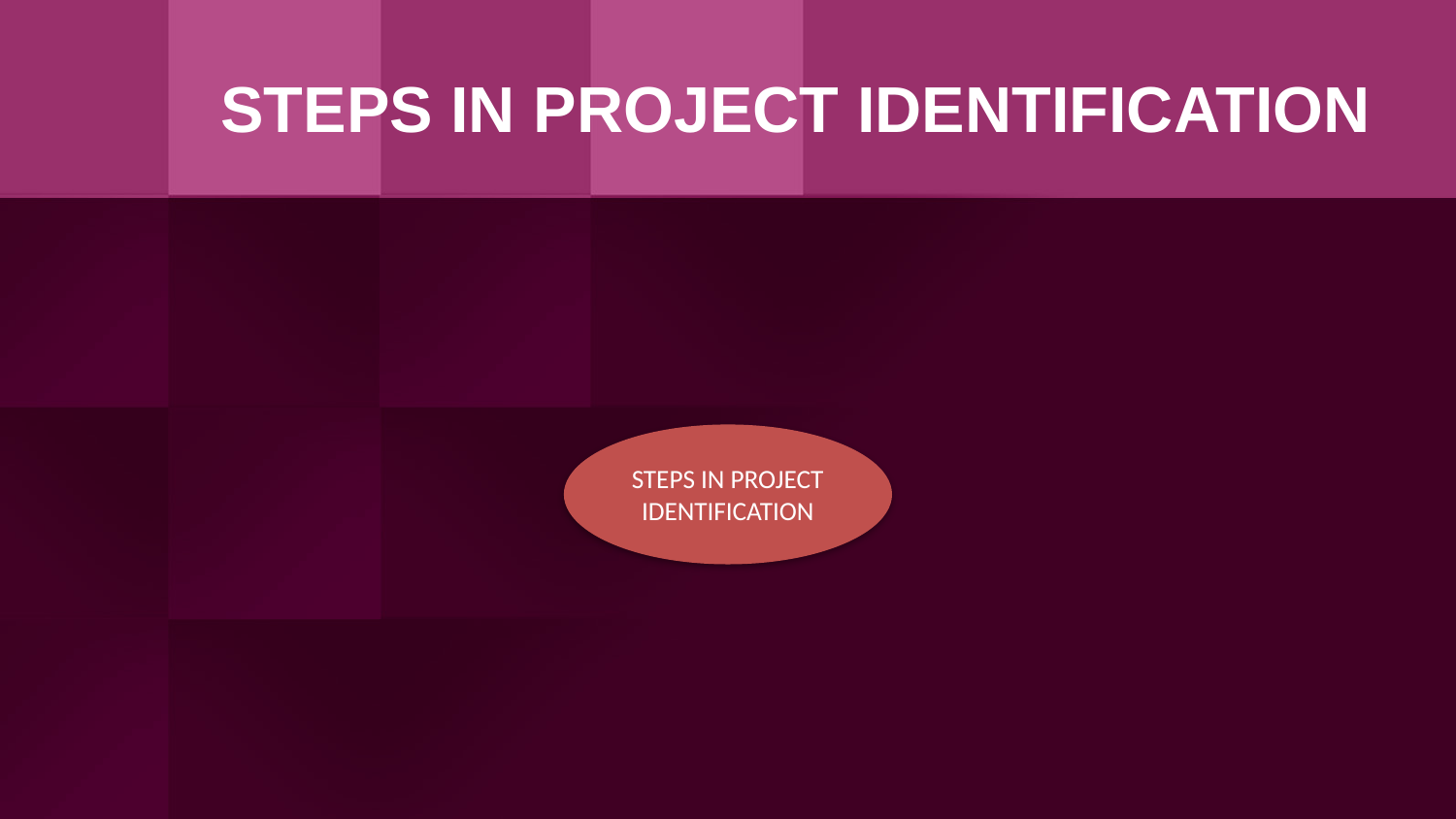

# STEPS IN PROJECT IDENTIFICATION
STEPS IN PROJECT IDENTIFICATION